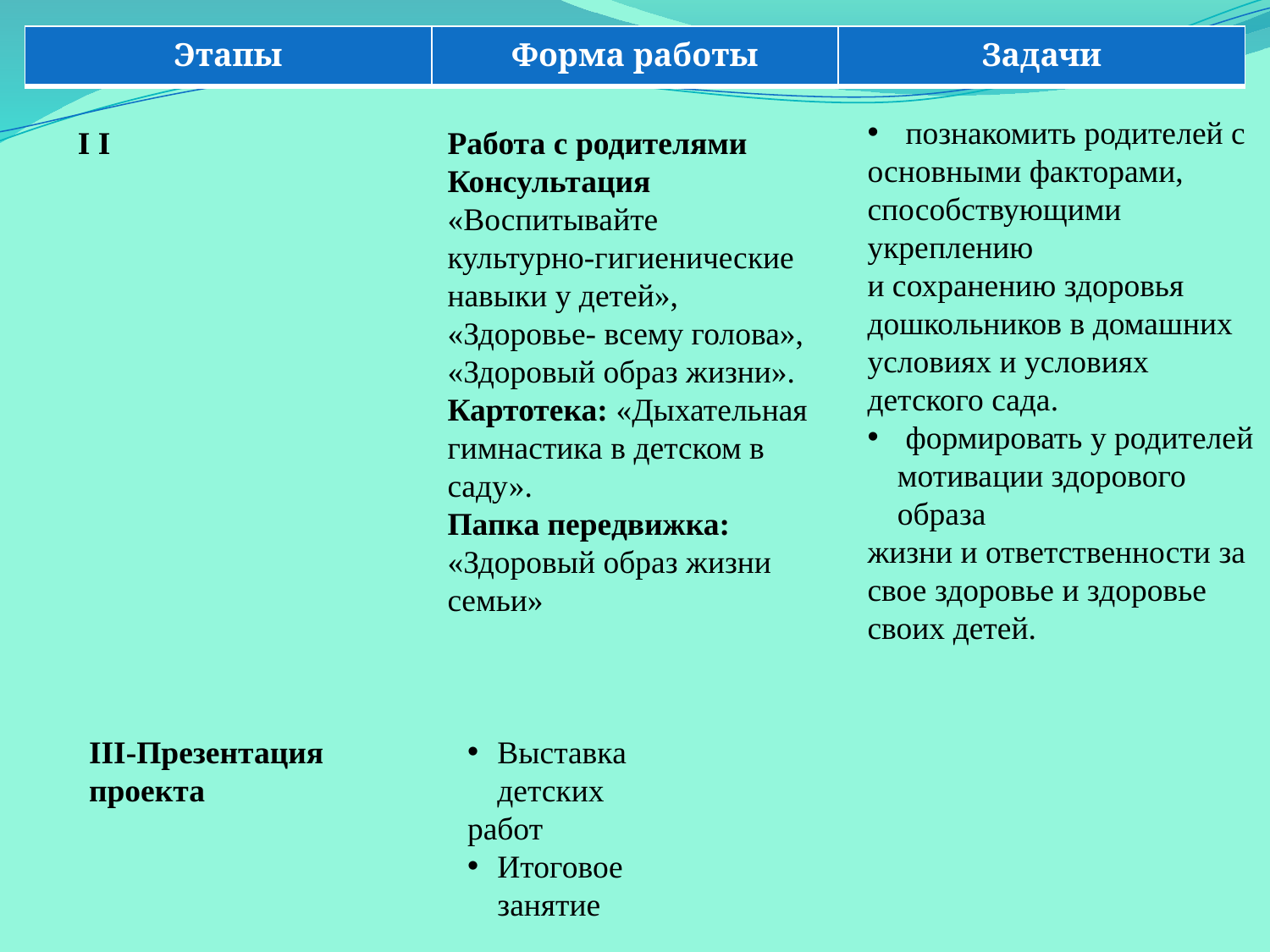

| Этапы | Форма работы | Задачи |
| --- | --- | --- |

 познакомить родителей с
основными факторами,
способствующими укреплению
и сохранению здоровья
дошкольников в домашних
условиях и условиях детского сада.
 формировать у родителей мотивации здорового образа
жизни и ответственности за свое здоровье и здоровье своих детей.

I I
Работа с родителями Консультация
«Воспитывайте
культурно-гигиенические
навыки у детей»,
«Здоровье- всему голова», «Здоровый образ жизни».
Картотека: «Дыхательная гимнастика в детском в саду».
Папка передвижка: «Здоровый образ жизни семьи»
III-Презентация
проекта
Выставка детских
работ
Итоговое занятие